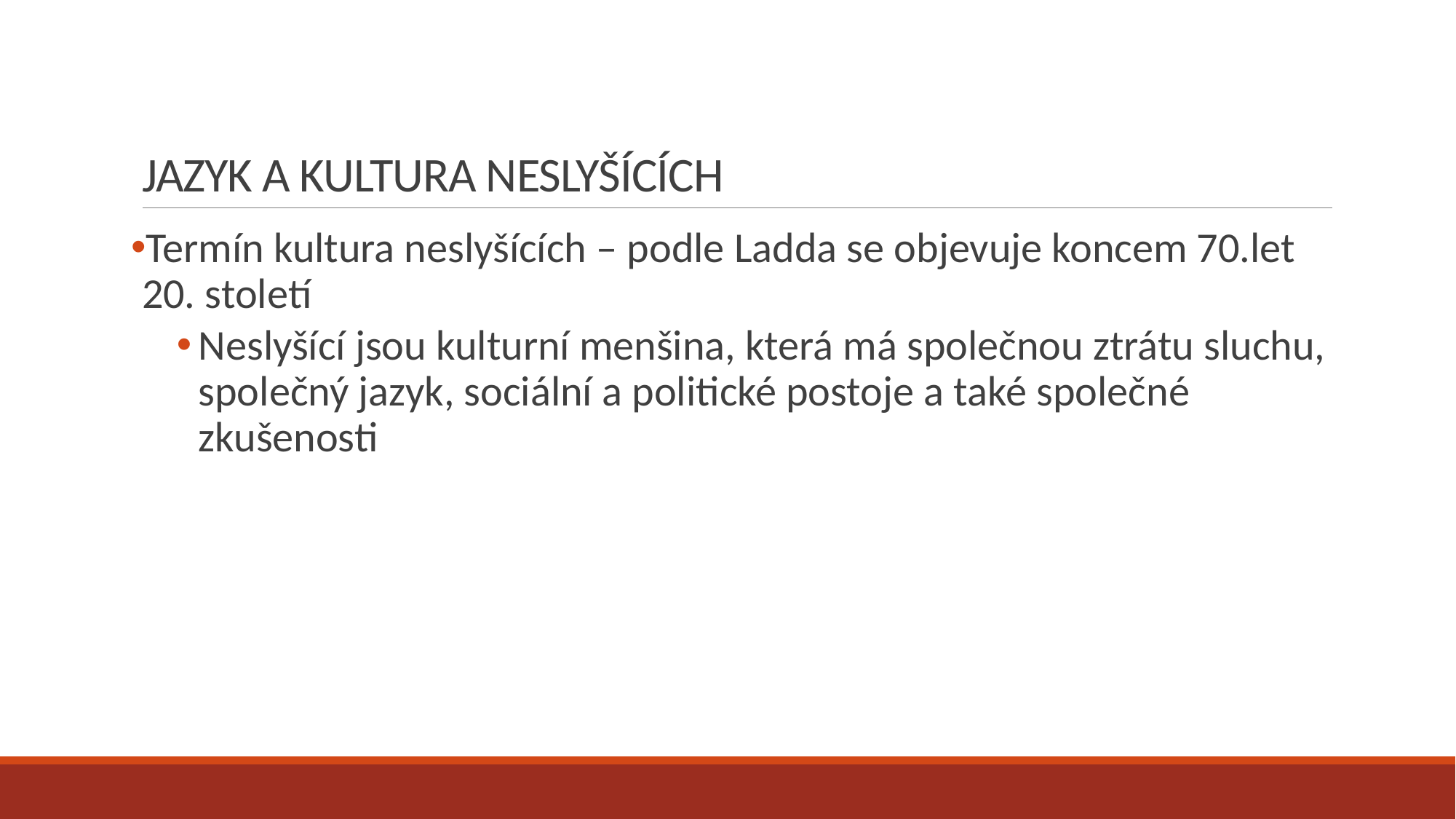

# JAZYK A KULTURA NESLYŠÍCÍCH
Termín kultura neslyšících – podle Ladda se objevuje koncem 70.let 20. století
Neslyšící jsou kulturní menšina, která má společnou ztrátu sluchu, společný jazyk, sociální a politické postoje a také společné zkušenosti